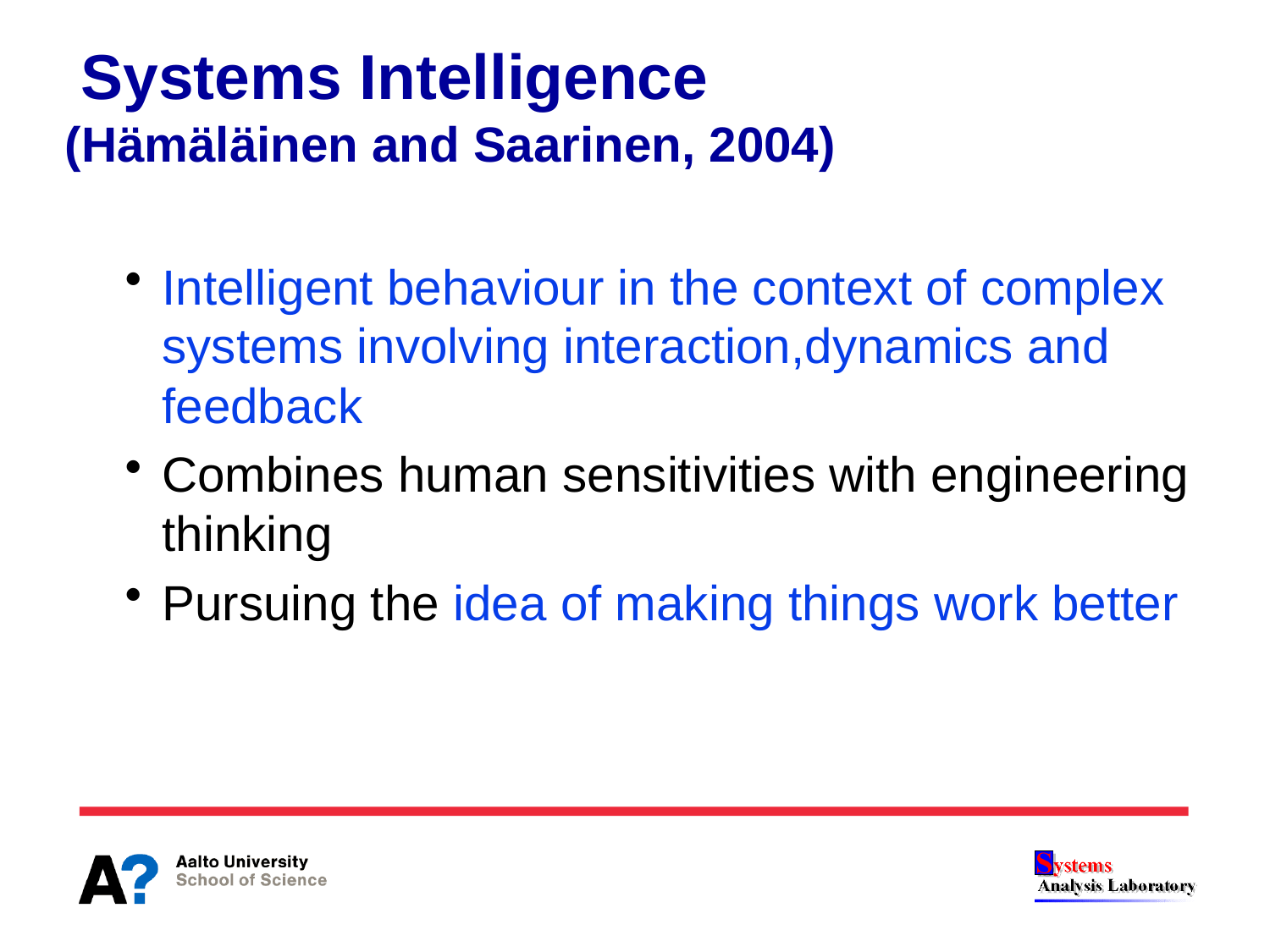

# Systems Intelligence (Hämäläinen and Saarinen, 2004)

Intelligent behaviour in the context of complex systems involving interaction,dynamics and feedback
Combines human sensitivities with engineering thinking
Pursuing the idea of making things work better